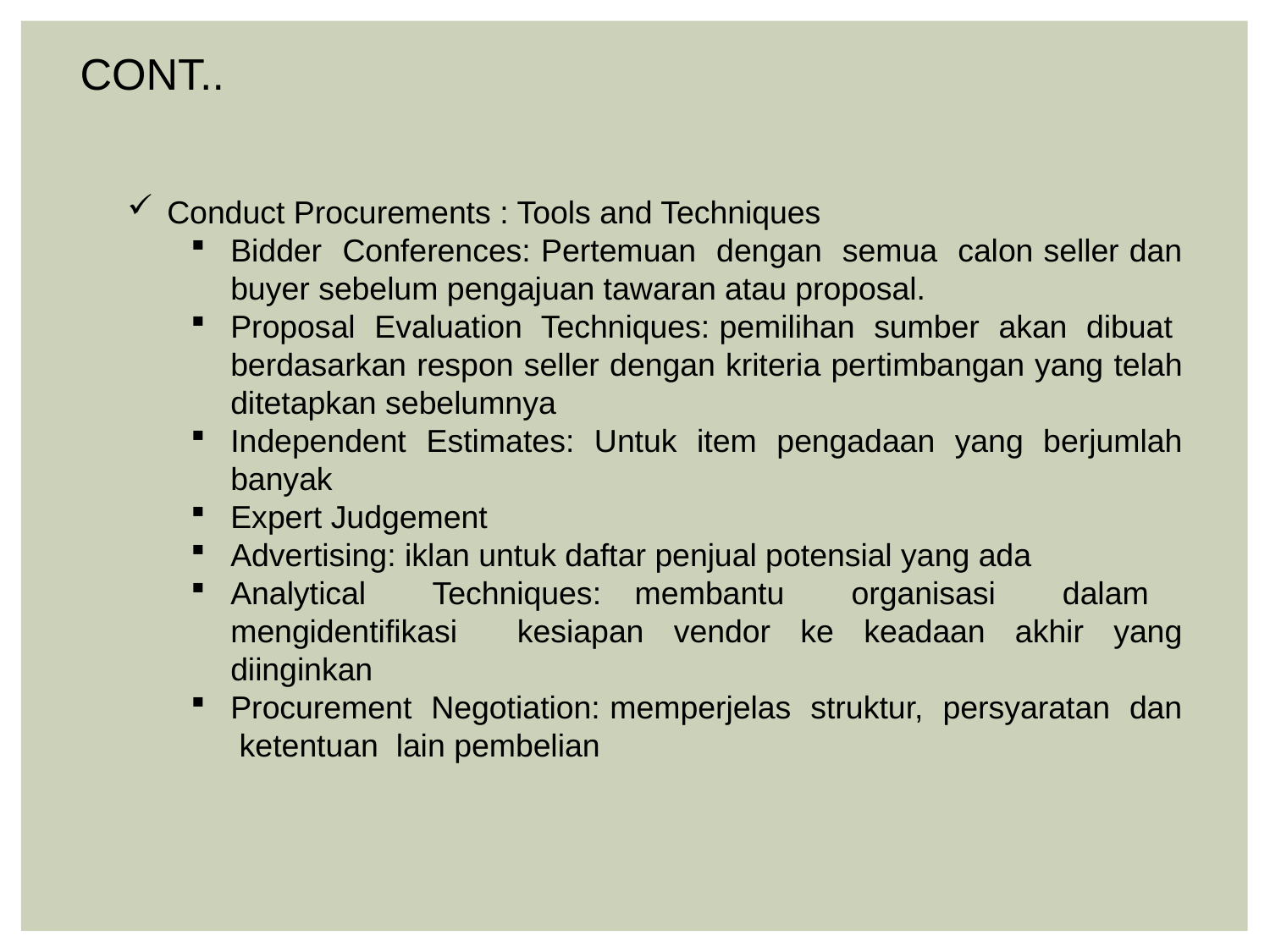

CONT..
Conduct Procurements : Tools and Techniques
Bidder  Conferences: Pertemuan  dengan  semua  calon seller dan buyer sebelum pengajuan tawaran atau proposal.
Proposal  Evaluation  Techniques: pemilihan  sumber  akan  dibuat  berdasarkan respon seller dengan kriteria pertimbangan yang telah ditetapkan sebelumnya
Independent Estimates: Untuk item pengadaan yang berjumlah banyak
Expert Judgement
Advertising: iklan untuk daftar penjual potensial yang ada
Analytical  Techniques: membantu  organisasi  dalam  mengidentifikasi  kesiapan vendor ke keadaan akhir yang diinginkan
Procurement  Negotiation: memperjelas  struktur,  persyaratan  dan  ketentuan  lain pembelian